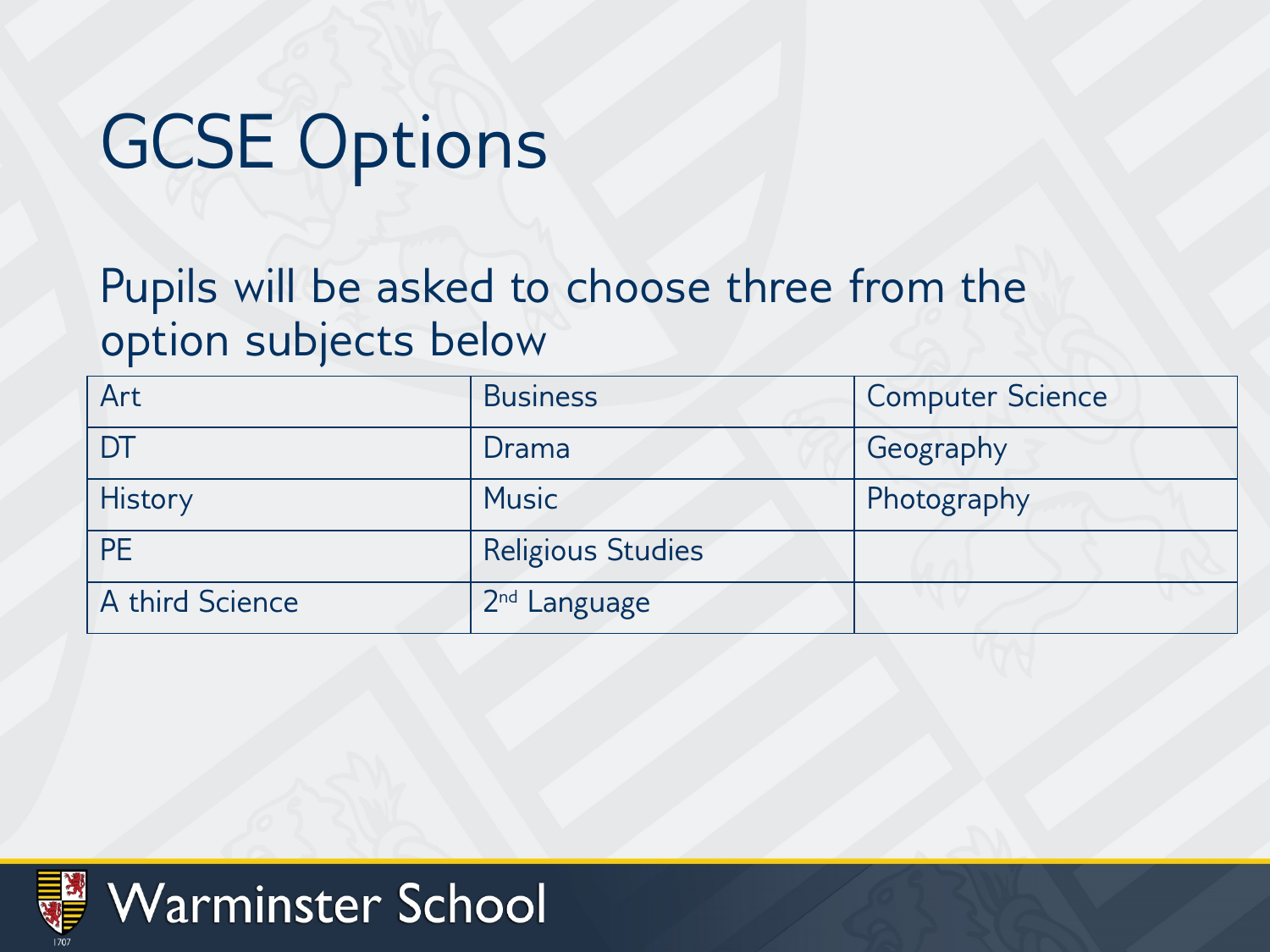

# GCSE Options
Pupils will be asked to choose three from the option subjects below

| Art | Business | Computer Science |
| --- | --- | --- |
| DT | Drama | Geography |
| History | Music | Photography |
| PE | Religious Studies |  |
| A third Science | 2nd Language |  |